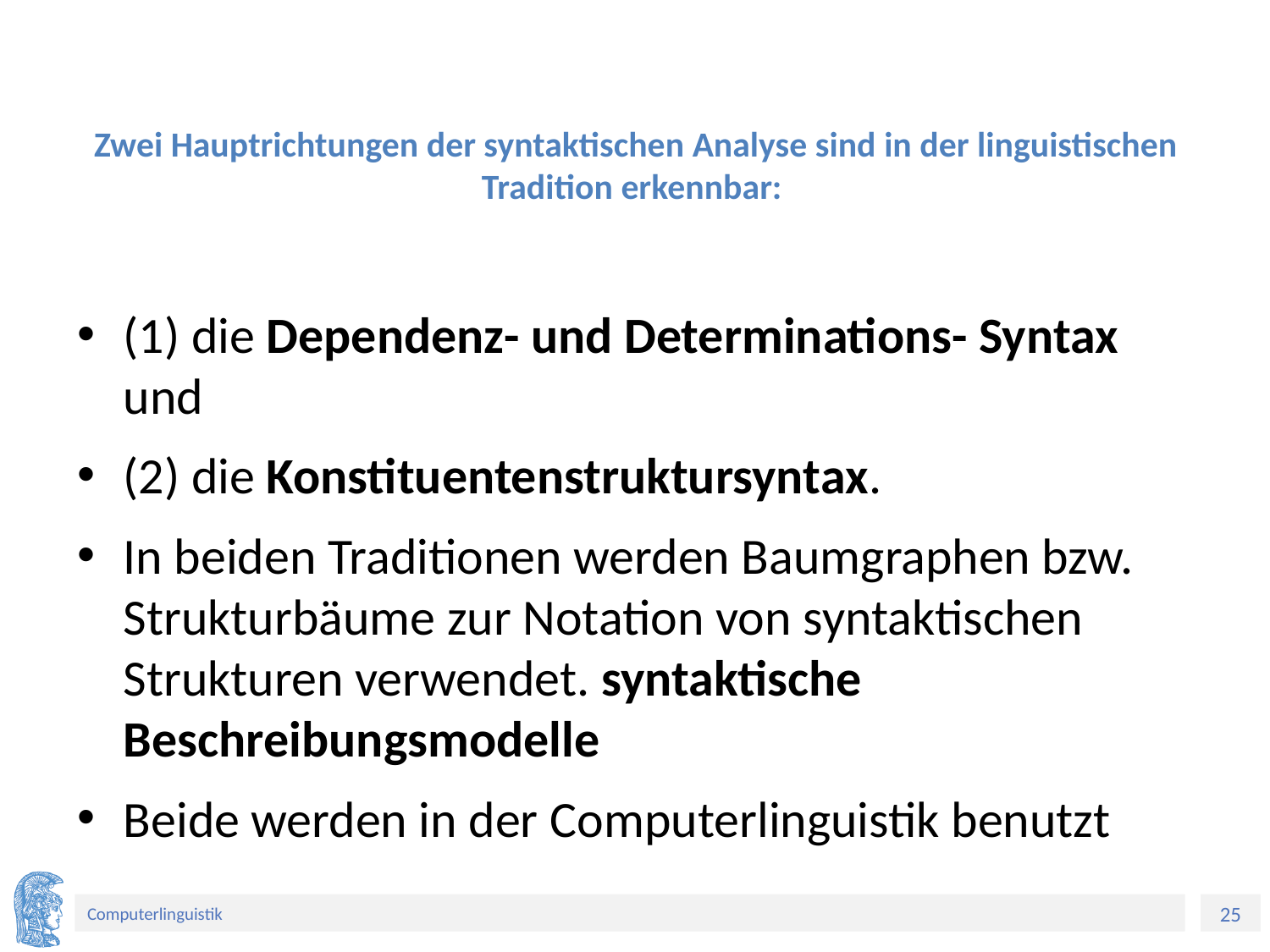

# Zwei Hauptrichtungen der syntaktischen Analyse sind in der linguistischen Tradition erkennbar:
(1) die Dependenz- und Determinations- Syntax und
(2) die Konstituentenstruktursyntax.
In beiden Traditionen werden Baumgraphen bzw. Strukturbäume zur Notation von syntaktischen Strukturen verwendet. syntaktische Beschreibungsmodelle
Beide werden in der Computerlinguistik benutzt